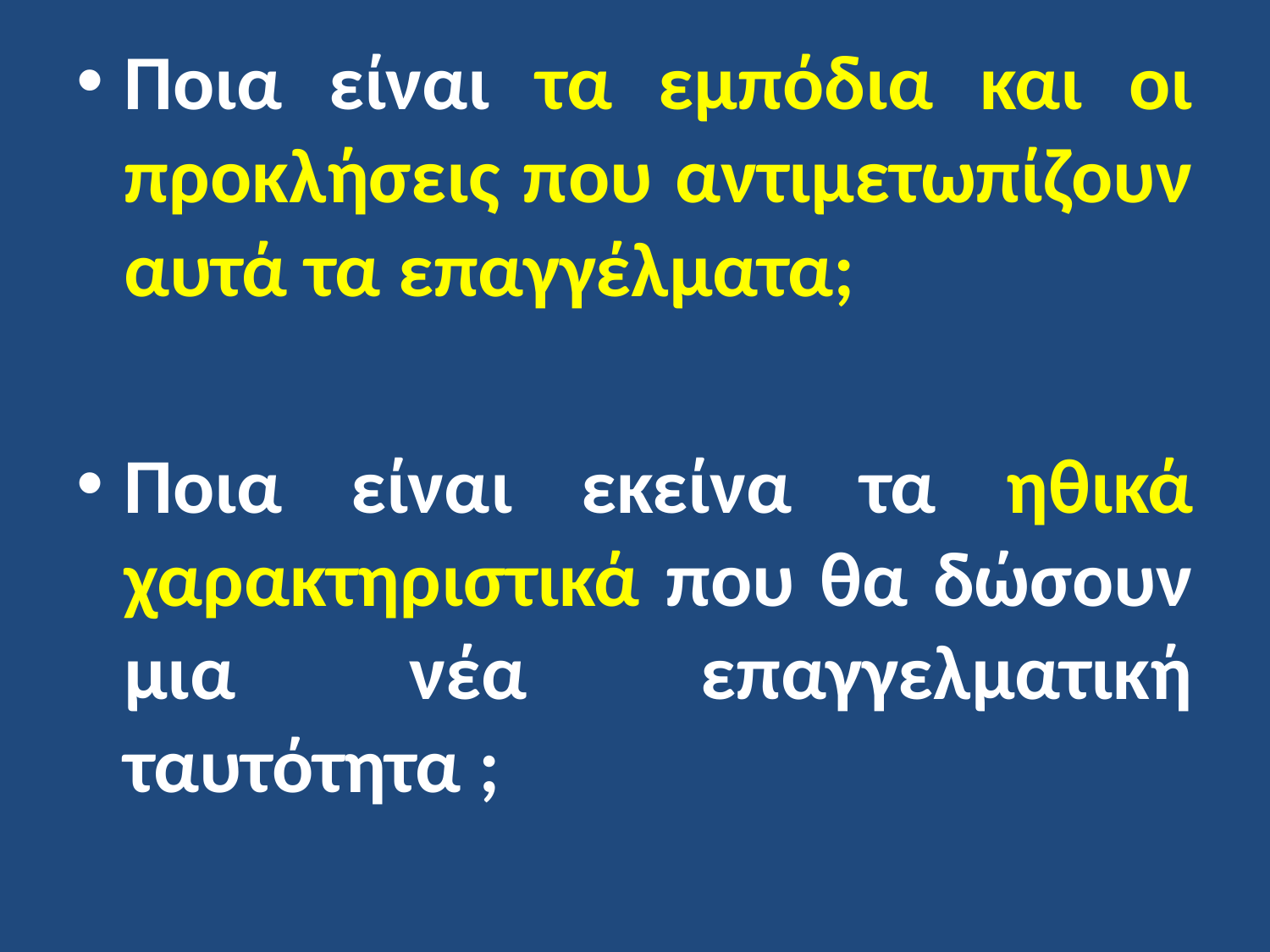

Ποια είναι τα εμπόδια και οι προκλήσεις που αντιμετωπίζουν αυτά τα επαγγέλματα;

Ποια είναι εκείνα τα ηθικά χαρακτηριστικά που θα δώσουν μια νέα επαγγελματική ταυτότητα ;